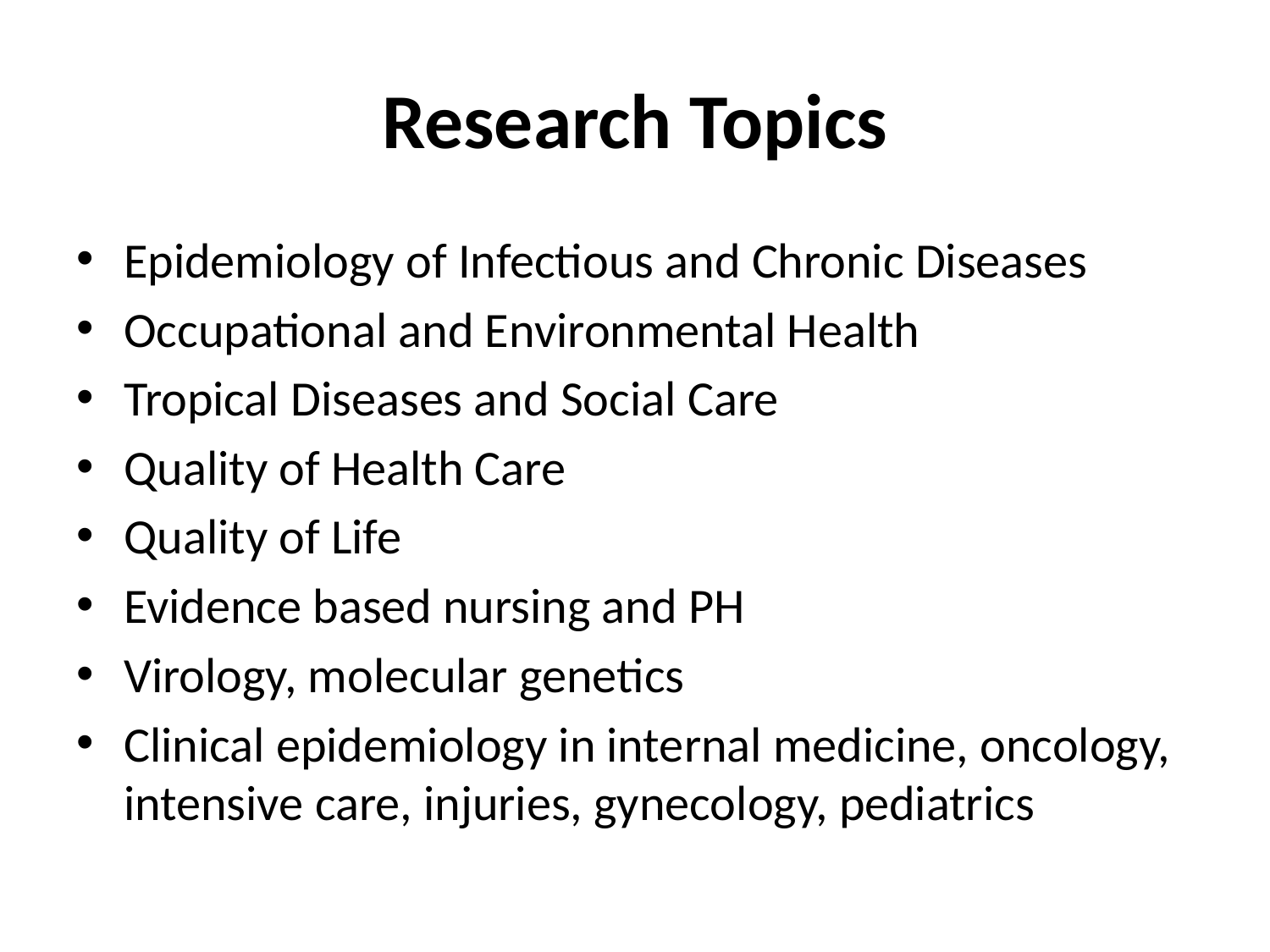

# Research Topics
Epidemiology of Infectious and Chronic Diseases
Occupational and Environmental Health
Tropical Diseases and Social Care
Quality of Health Care
Quality of Life
Evidence based nursing and PH
Virology, molecular genetics
Clinical epidemiology in internal medicine, oncology, intensive care, injuries, gynecology, pediatrics